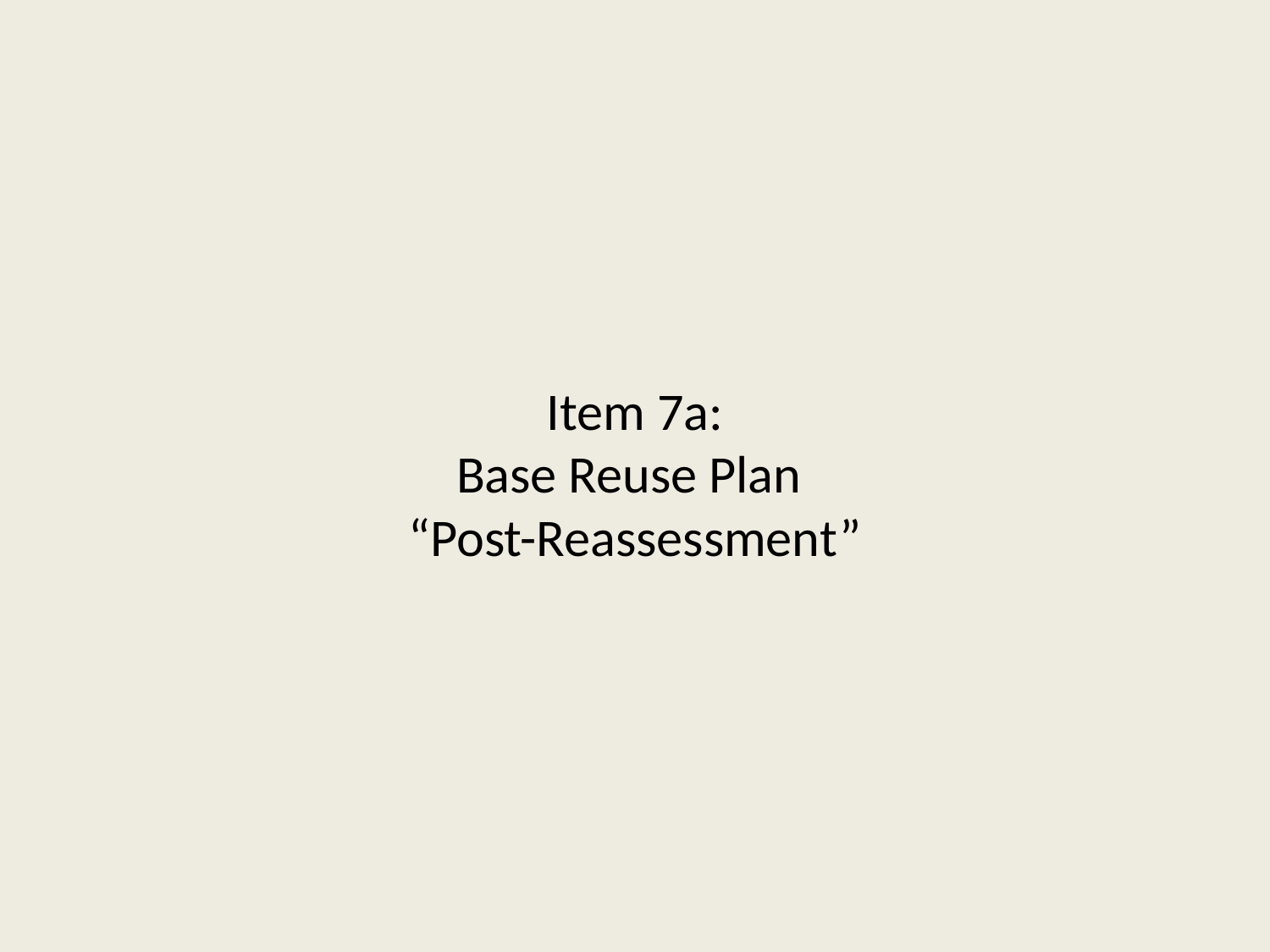

# Item 7a: Base Reuse Plan “Post-Reassessment”